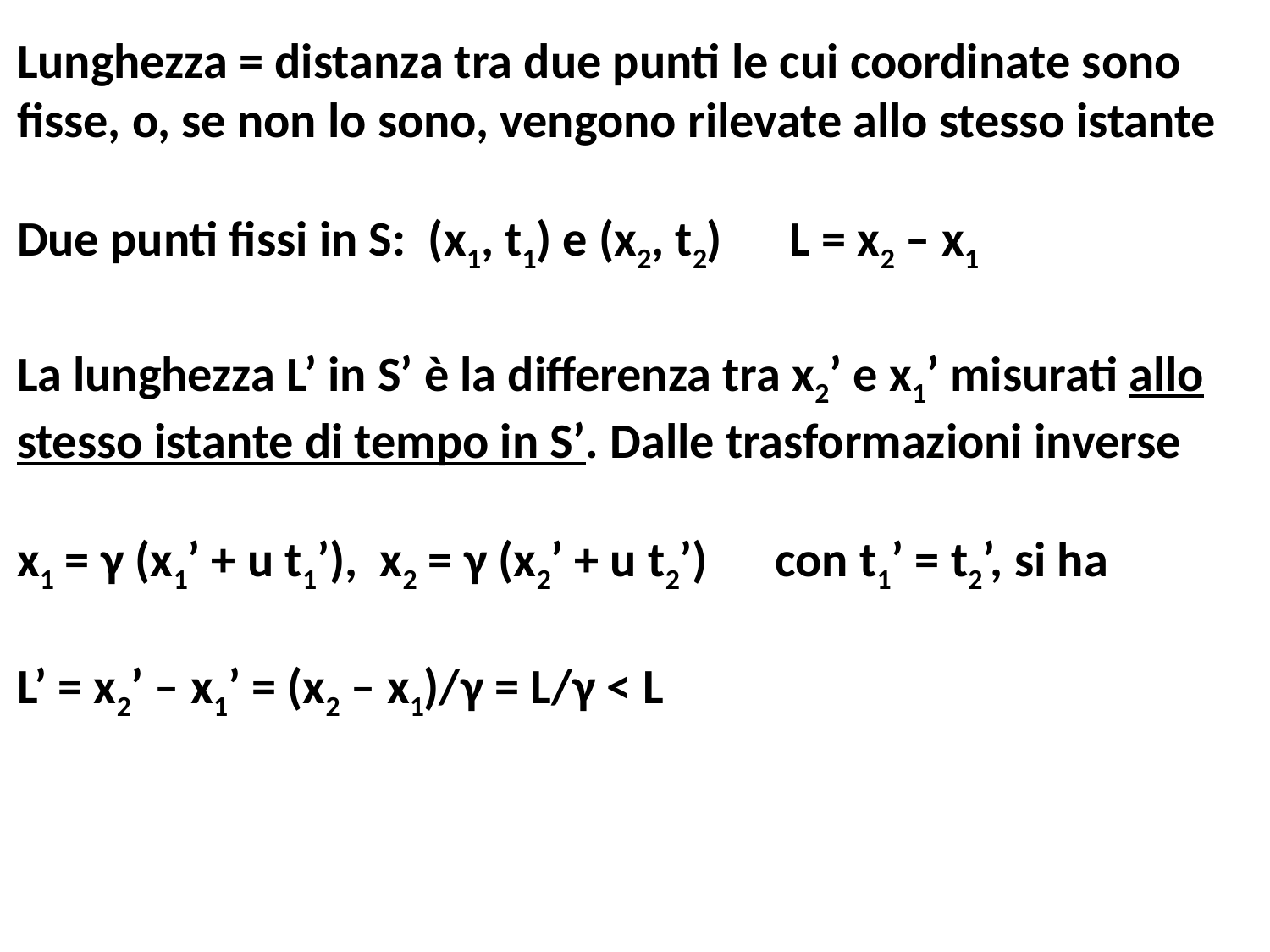

Lunghezza = distanza tra due punti le cui coordinate sono
fisse, o, se non lo sono, vengono rilevate allo stesso istante

Due punti fissi in S:  (x1, t1) e (x2, t2)      L = x2 – x1

La lunghezza L’ in S’ è la differenza tra x2’ e x1’ misurati allo
stesso istante di tempo in S’. Dalle trasformazioni inverse

x1 = γ (x1’ + u t1’),  x2 = γ (x2’ + u t2’)      con t1’ = t2’, si ha

L’ = x2’ – x1’ = (x2 – x1)/γ = L/γ < L